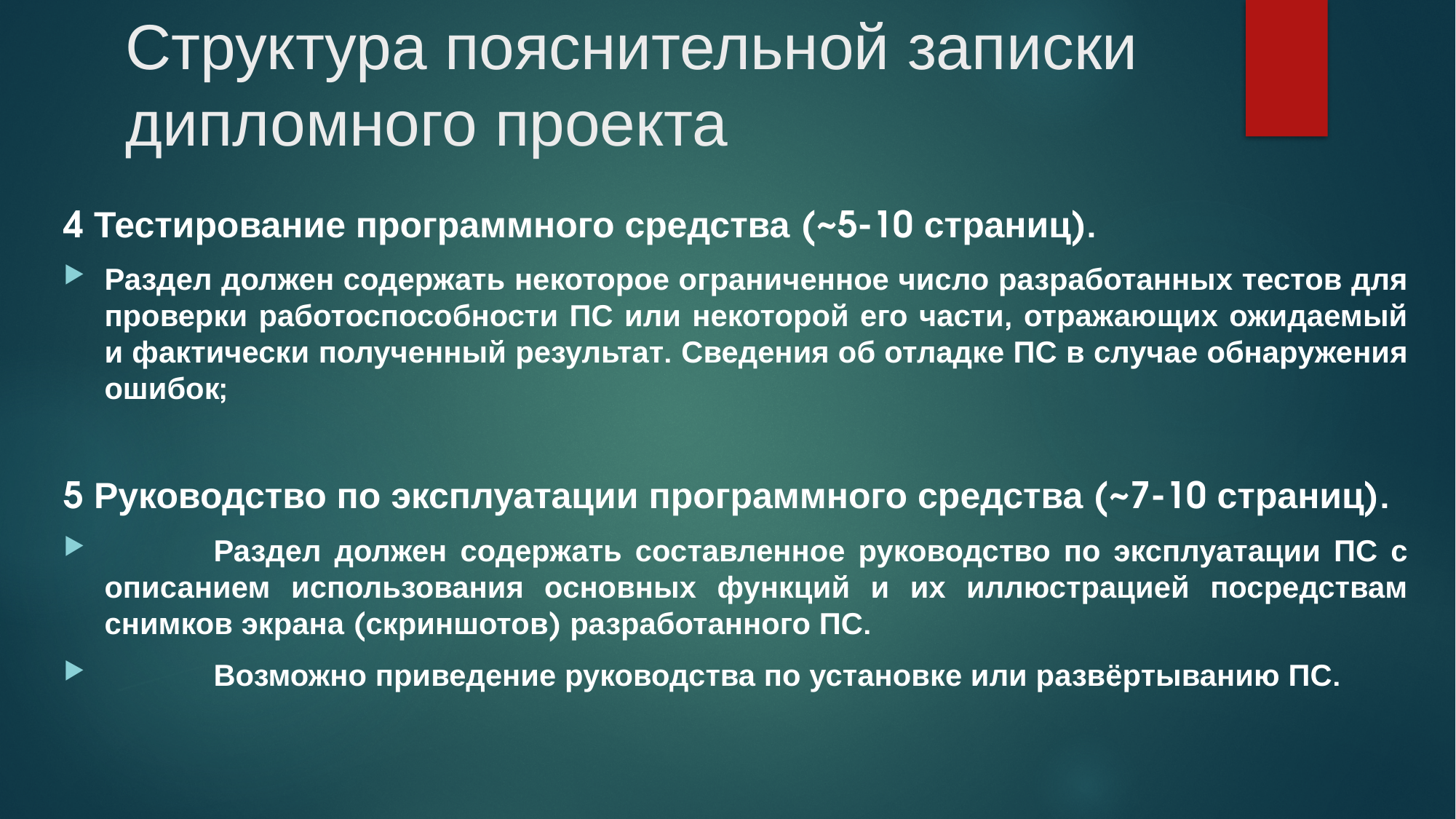

# Структура пояснительной записки дипломного проекта
4 Тестирование программного средства (~5-10 страниц).
Раздел должен содержать некоторое ограниченное число разработанных тестов для проверки работоспособности ПС или некоторой его части, отражающих ожидаемый и фактически полученный результат. Сведения об отладке ПС в случае обнаружения ошибок;

5 Руководство по эксплуатации программного средства (~7-10 страниц).
	Раздел должен содержать составленное руководство по эксплуатации ПС с описанием использования основных функций и их иллюстрацией посредствам снимков экрана (скриншотов) разработанного ПС.
	Возможно приведение руководства по установке или развёртыванию ПС.